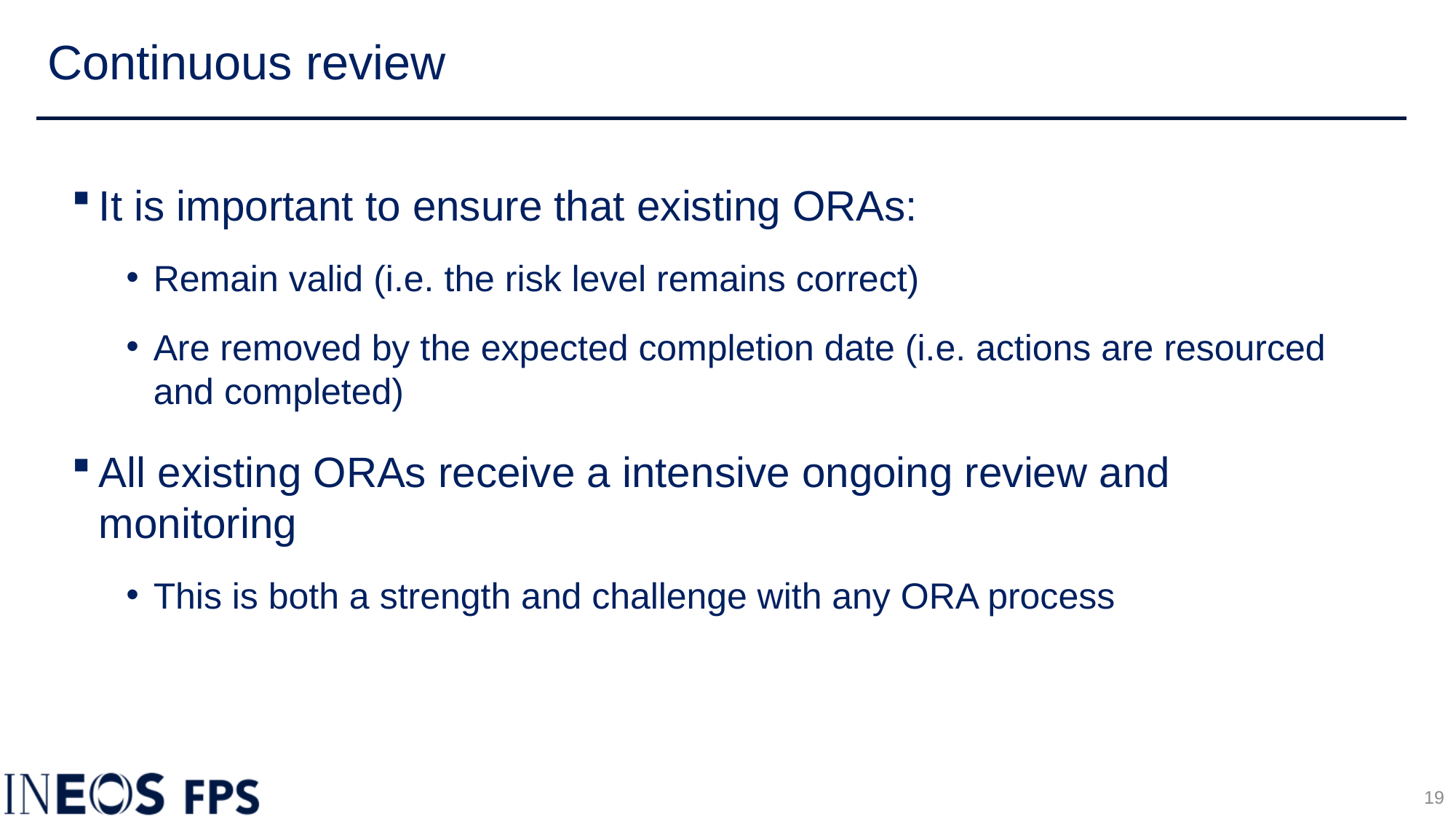

# Continuous review
It is important to ensure that existing ORAs:
Remain valid (i.e. the risk level remains correct)
Are removed by the expected completion date (i.e. actions are resourced and completed)
All existing ORAs receive a intensive ongoing review and monitoring
This is both a strength and challenge with any ORA process

19